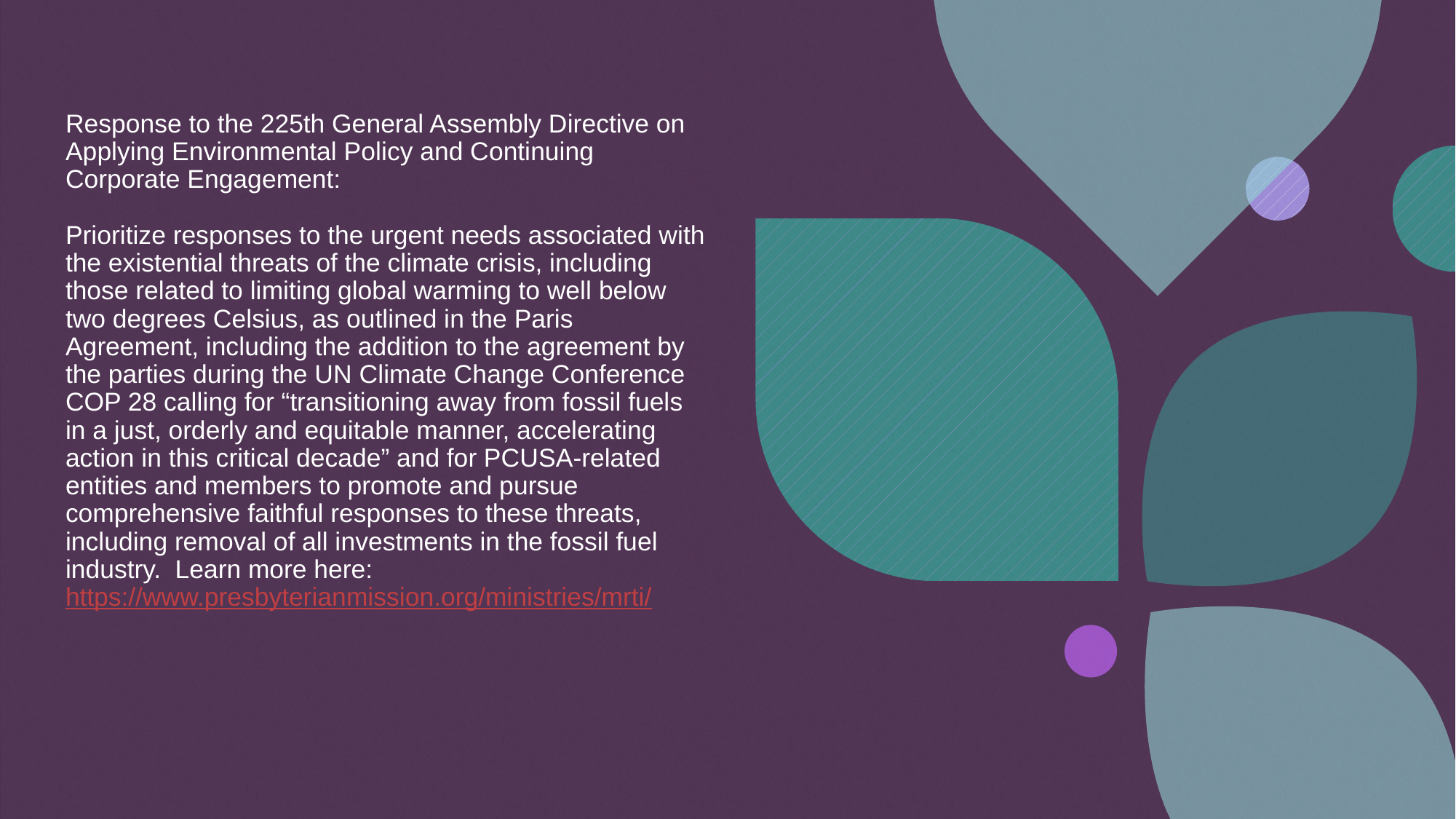

Response to the 225th General Assembly Directive on Applying Environmental Policy and Continuing Corporate Engagement:
Prioritize responses to the urgent needs associated with the existential threats of the climate crisis, including those related to limiting global warming to well below two degrees Celsius, as outlined in the Paris Agreement, including the addition to the agreement by the parties during the UN Climate Change Conference COP 28 calling for “transitioning away from fossil fuels in a just, orderly and equitable manner, accelerating action in this critical decade” and for PCUSA-related entities and members to promote and pursue comprehensive faithful responses to these threats, including removal of all investments in the fossil fuel industry.  Learn more here: https://www.presbyterianmission.org/ministries/mrti/